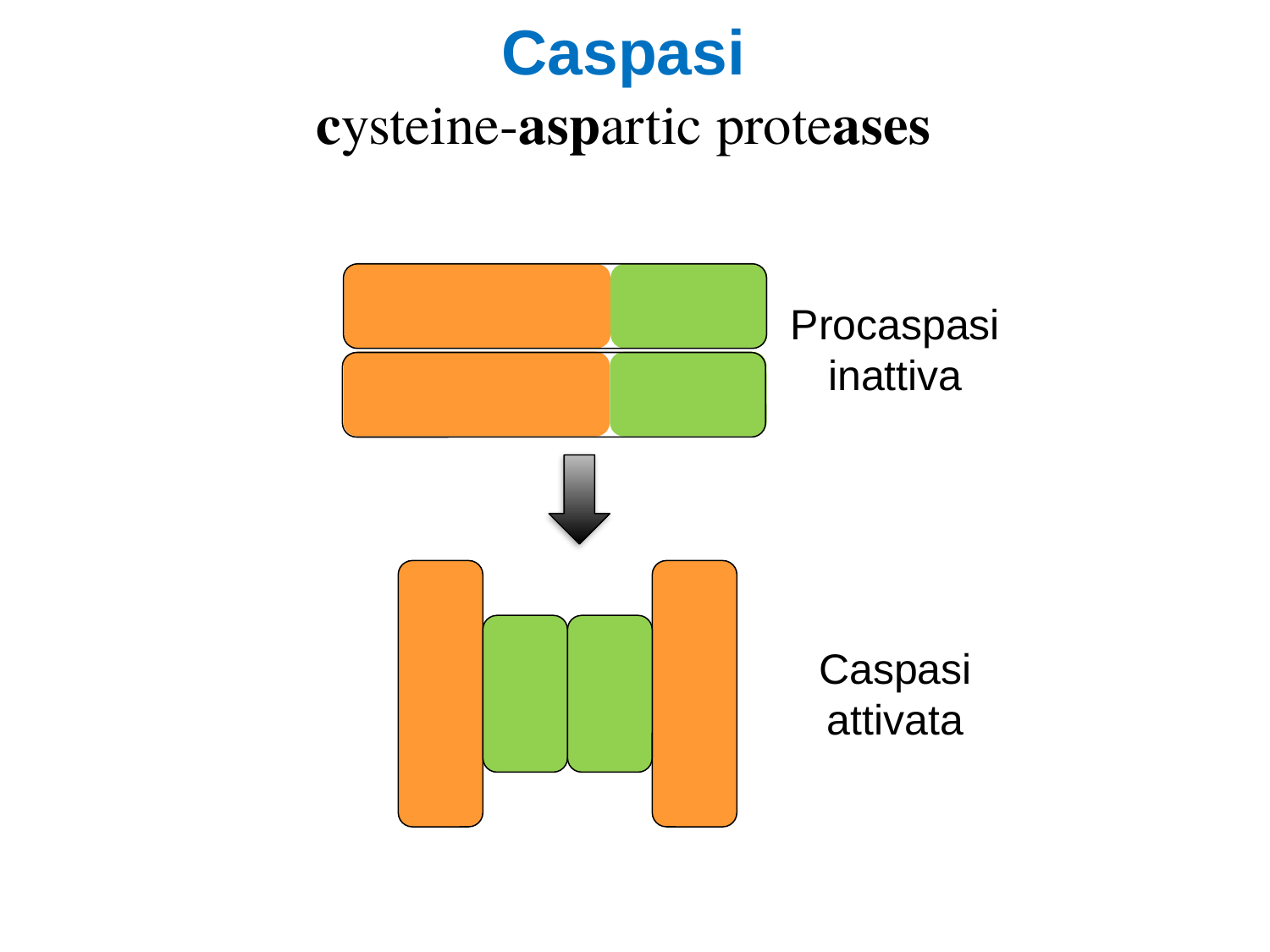

Caspasi
cysteine-aspartic proteases

Procaspasi
inattiva

Caspasi
attivata